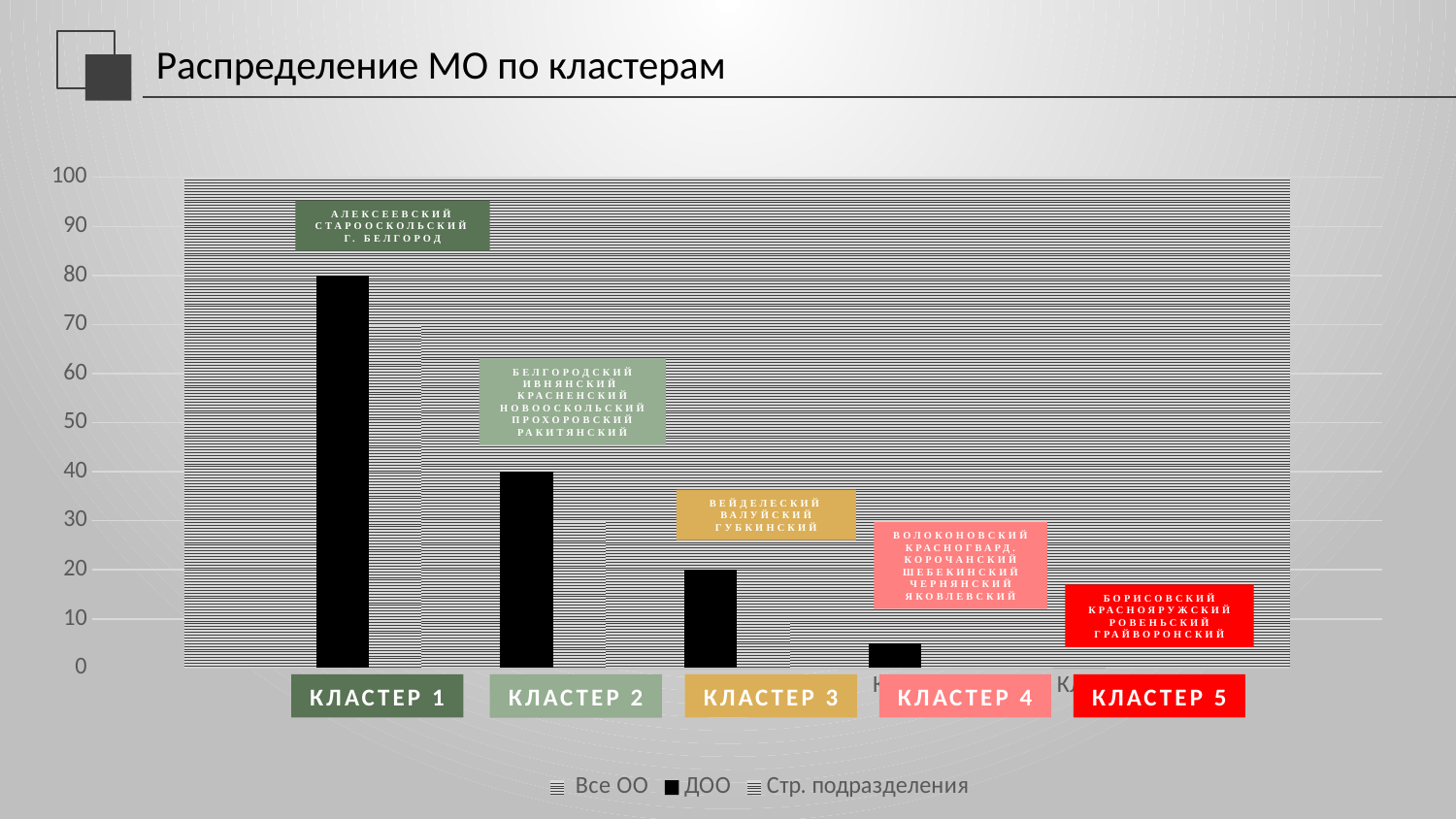

# Распределение МО по кластерам

### Chart

| Category |  Все ОО | ДОО | Стр. подразделения |
|---|---|---|---|
|   | 100.0 | None | None |
| Кластер 1 | 100.0 | 80.0 | 70.0 |
| Кластер 2 | 100.0 | 40.0 | 30.0 |
| Кластер 3 | 100.0 | 20.0 | 10.0 |
| Кластер 4 | 100.0 | 5.0 | 0.0 |
| Кластер 5 | 100.0 | 0.0 | 0.0 |
Алексеевский
Старооскольский
г. Белгород
Белгородский
Ивнянский
Красненский
Новооскольский
Прохоровский
ракитянский
Вейделеский валуйский
губкинский
Волоконовский
Красногвард.
Корочанский
Шебекинский
Чернянский
яковлевский
Борисовский
Краснояружский
Ровеньский
Грайворонский
Кластер 4
Кластер 5
Кластер 3
Кластер 1
Кластер 2